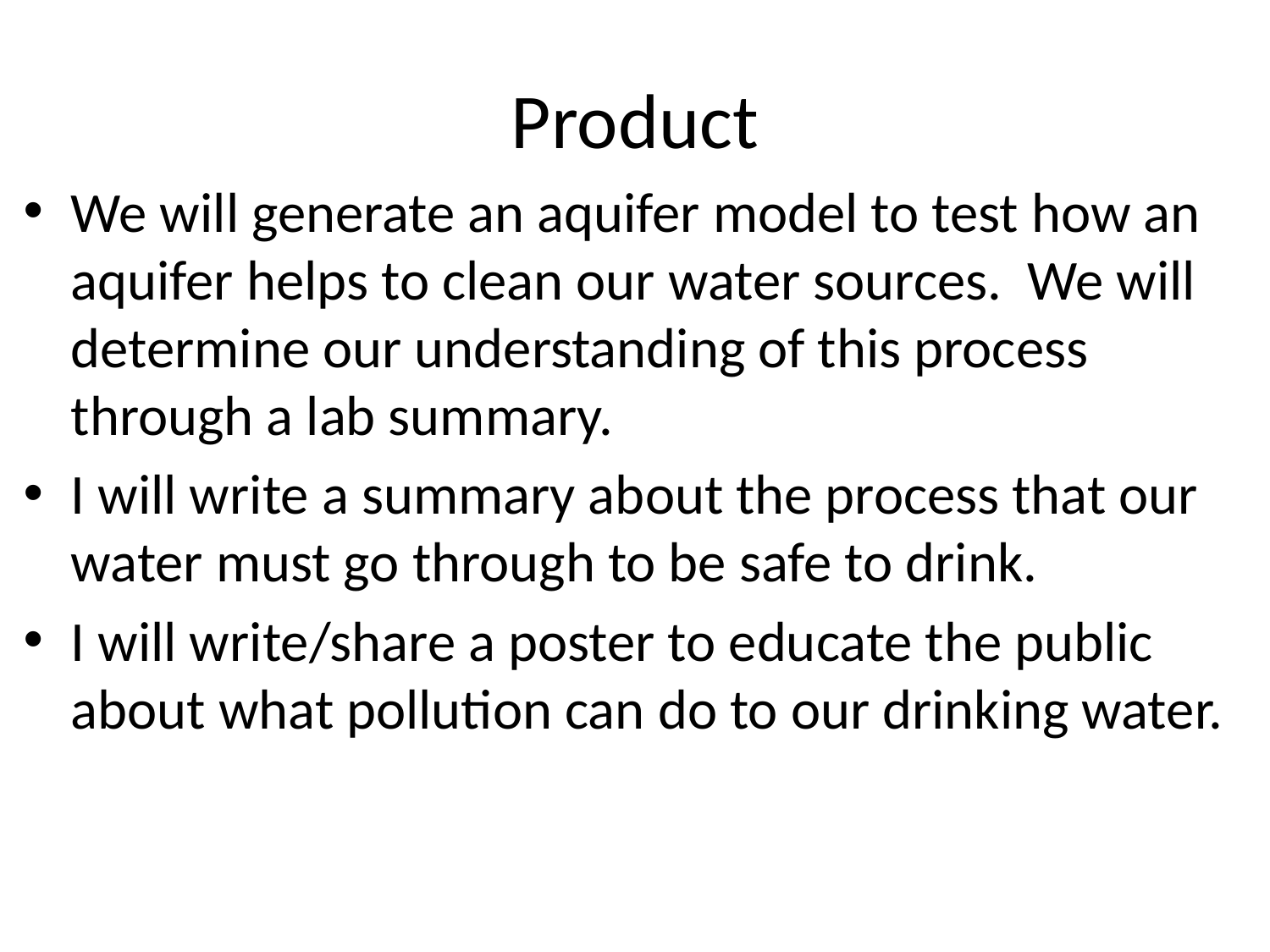

# Product
We will generate an aquifer model to test how an aquifer helps to clean our water sources.  We will determine our understanding of this process through a lab summary.
I will write a summary about the process that our water must go through to be safe to drink.
I will write/share a poster to educate the public about what pollution can do to our drinking water.